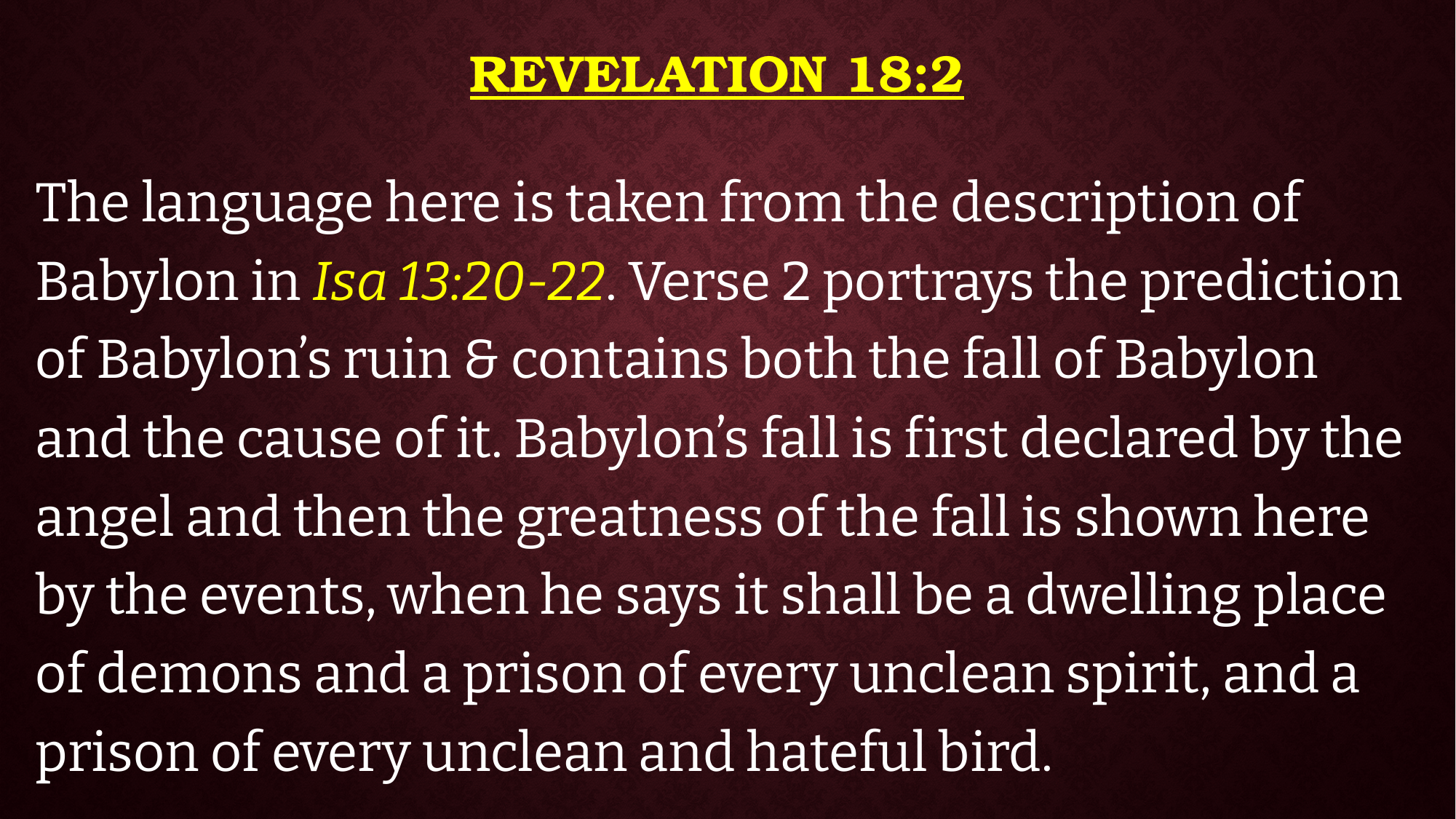

# Revelation 18:2
The language here is taken from the description of Babylon in Isa 13:20-22. Verse 2 portrays the prediction of Babylon’s ruin & contains both the fall of Babylon and the cause of it. Babylon’s fall is first declared by the angel and then the greatness of the fall is shown here by the events, when he says it shall be a dwelling place of demons and a prison of every unclean spirit, and a prison of every unclean and hateful bird.